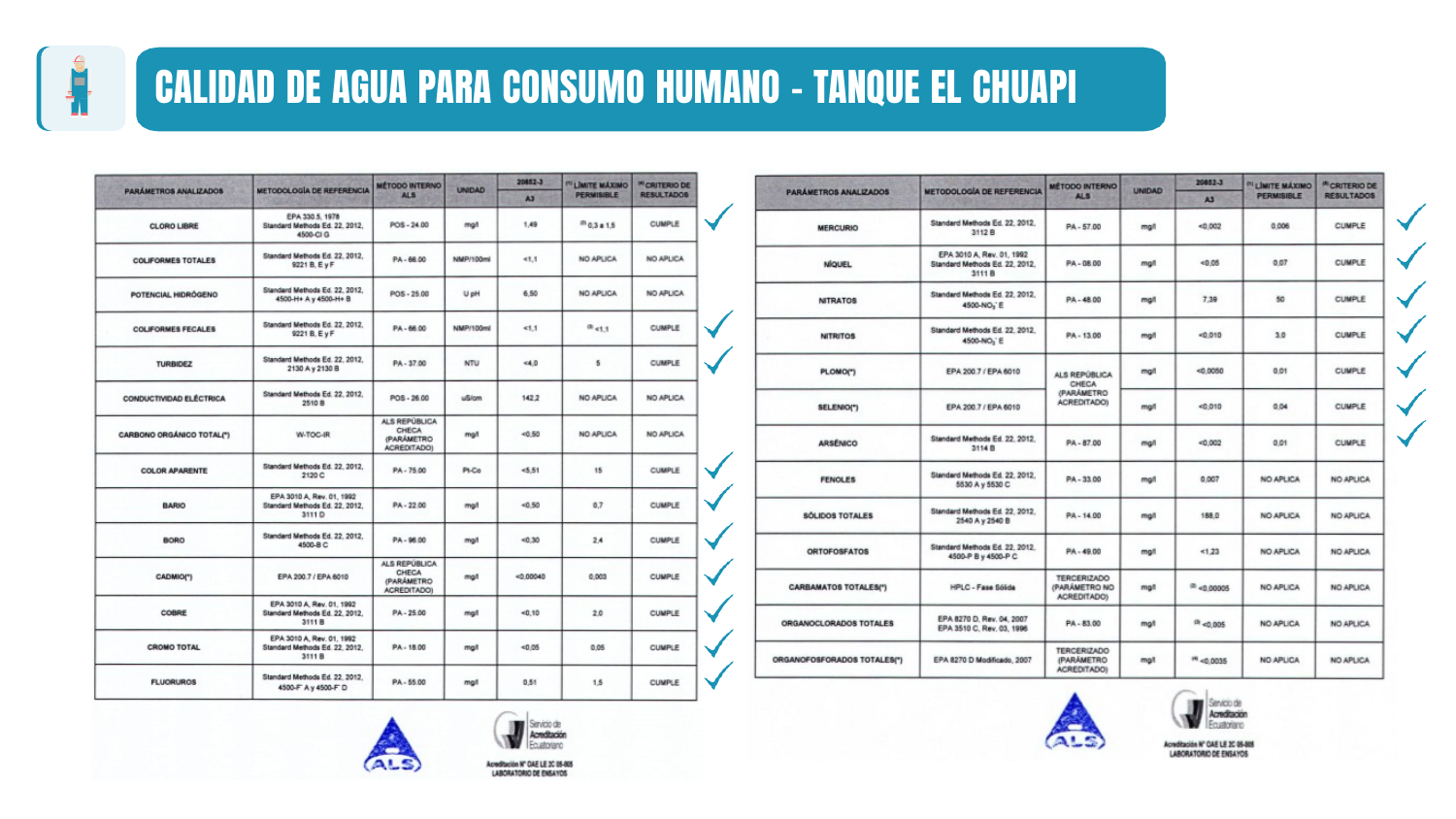

# CALIDAD DE AGUA PARA CONSUMO HUMANO – TANQUE EL CHUAPI